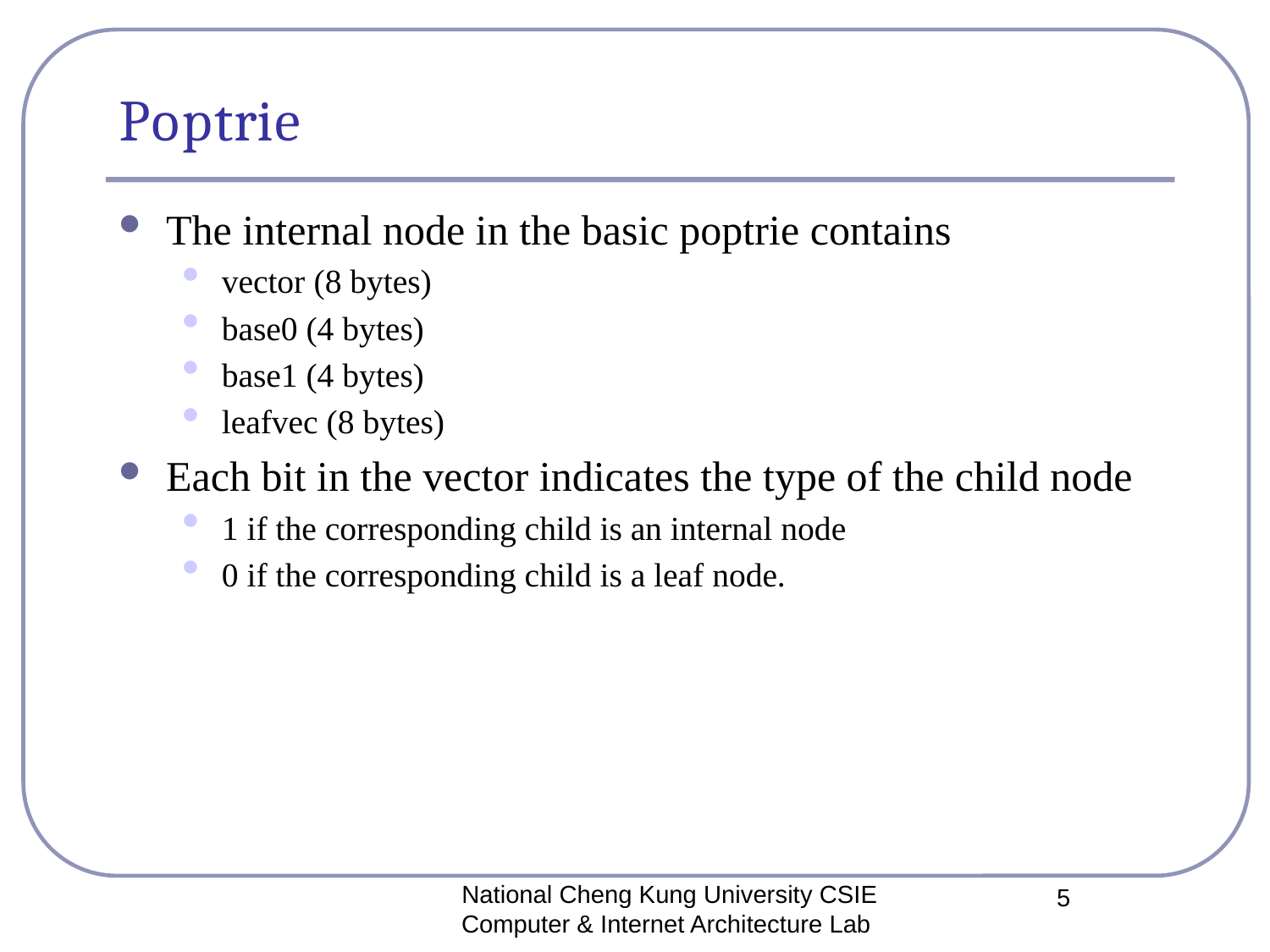

# Poptrie
The internal node in the basic poptrie contains
vector (8 bytes)
base0 (4 bytes)
base1 (4 bytes)
leafvec (8 bytes)
Each bit in the vector indicates the type of the child node
1 if the corresponding child is an internal node
0 if the corresponding child is a leaf node.

National Cheng Kung University CSIE Computer & Internet Architecture Lab
5